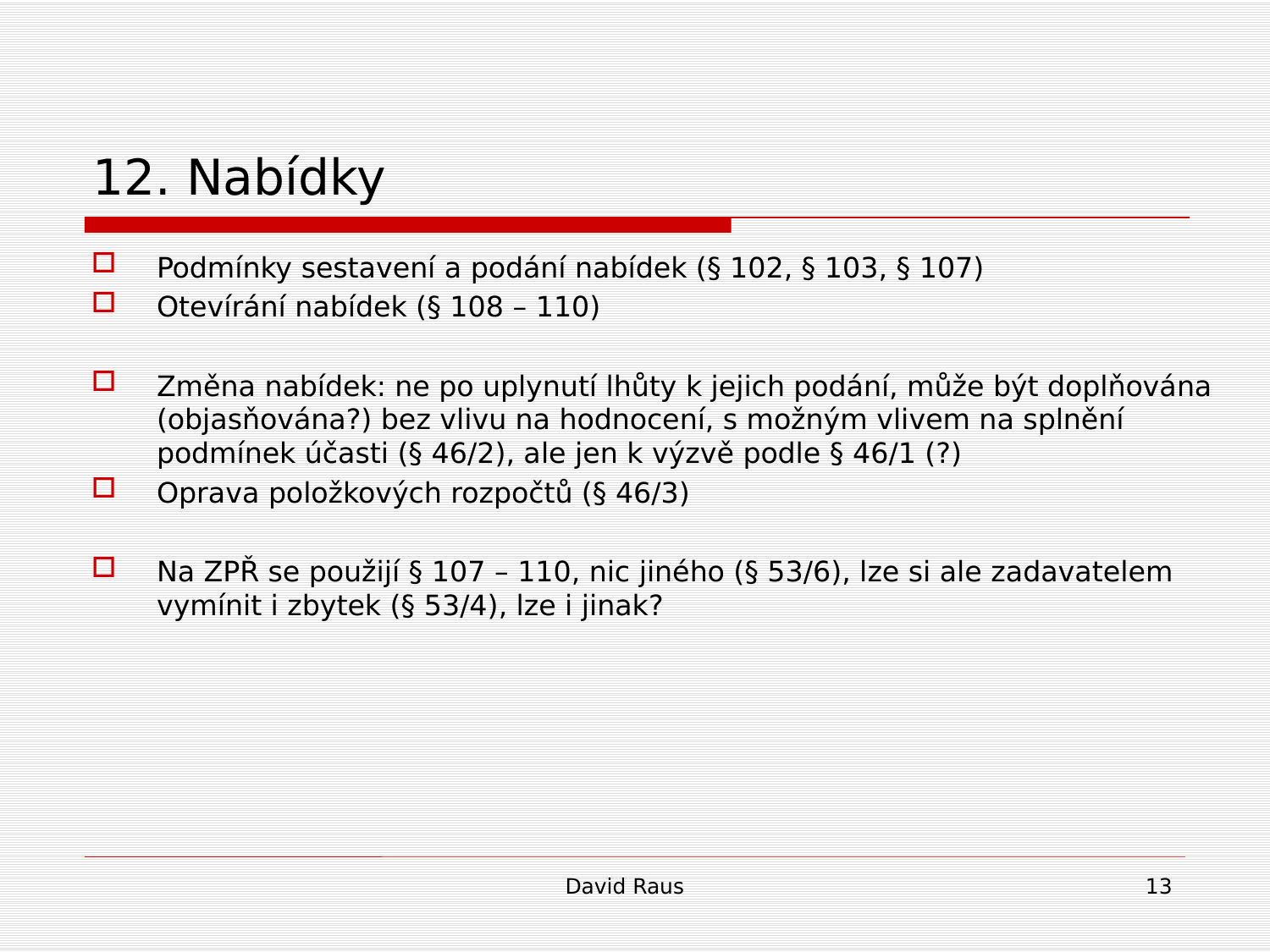

# 12. Nabídky
Podmínky sestavení a podání nabídek (§ 102, § 103, § 107)
Otevírání nabídek (§ 108 – 110)

Změna nabídek: ne po uplynutí lhůty k jejich podání, může být doplňována (objasňována?) bez vlivu na hodnocení, s možným vlivem na splnění podmínek účasti (§ 46/2), ale jen k výzvě podle § 46/1 (?)
Oprava položkových rozpočtů (§ 46/3)

Na ZPŘ se použijí § 107 – 110, nic jiného (§ 53/6), lze si ale zadavatelem vymínit i zbytek (§ 53/4), lze i jinak?

David Raus
13